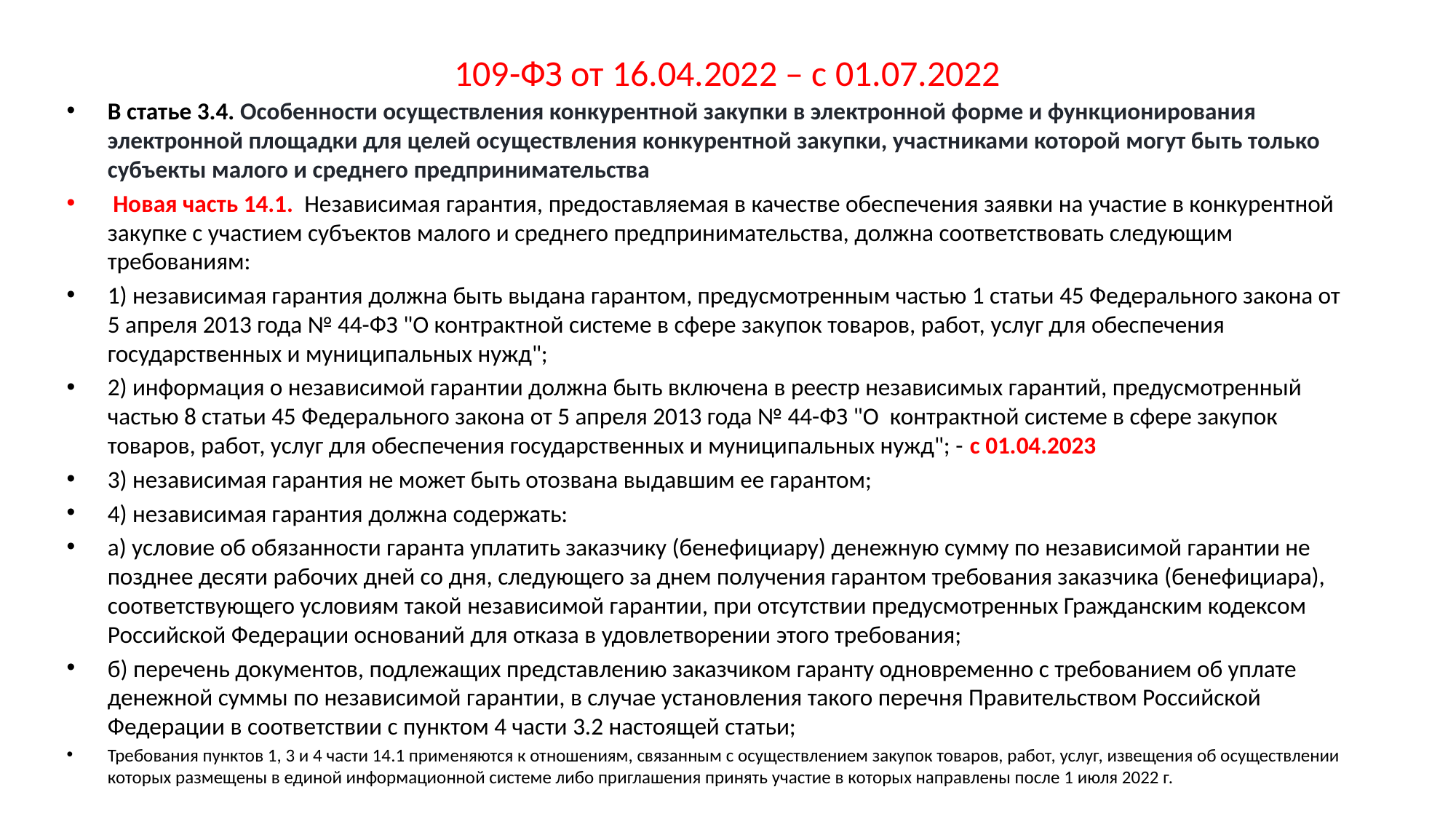

# 109-ФЗ от 16.04.2022 – с 01.07.2022
В статье 3.4. Особенности осуществления конкурентной закупки в электронной форме и функционирования электронной площадки для целей осуществления конкурентной закупки, участниками которой могут быть только субъекты малого и среднего предпринимательства
 Новая часть 14.1.  Независимая гарантия, предоставляемая в качестве обеспечения заявки на участие в конкурентной закупке с участием субъектов малого и среднего предпринимательства, должна соответствовать следующим требованиям:
1) независимая гарантия должна быть выдана гарантом, предусмотренным частью 1 статьи 45 Федерального закона от 5 апреля 2013 года № 44-ФЗ "О контрактной системе в сфере закупок товаров, работ, услуг для обеспечения государственных и муниципальных нужд";
2) информация о независимой гарантии должна быть включена в реестр независимых гарантий, предусмотренный частью 8 статьи 45 Федерального закона от 5 апреля 2013 года № 44-ФЗ "О  контрактной системе в сфере закупок товаров, работ, услуг для обеспечения государственных и муниципальных нужд"; - с 01.04.2023
3) независимая гарантия не может быть отозвана выдавшим ее гарантом;
4) независимая гарантия должна содержать:
а) условие об обязанности гаранта уплатить заказчику (бенефициару) денежную сумму по независимой гарантии не позднее десяти рабочих дней со дня, следующего за днем получения гарантом требования заказчика (бенефициара), соответствующего условиям такой независимой гарантии, при отсутствии предусмотренных Гражданским кодексом Российской Федерации оснований для отказа в удовлетворении этого требования;
б) перечень документов, подлежащих представлению заказчиком гаранту одновременно с требованием об уплате денежной суммы по независимой гарантии, в случае установления такого перечня Правительством Российской Федерации в соответствии с пунктом 4 части 3.2 настоящей статьи;
Требования пунктов 1, 3 и 4 части 14.1 применяются к отношениям, связанным с осуществлением закупок товаров, работ, услуг, извещения об осуществлении которых размещены в единой информационной системе либо приглашения принять участие в которых направлены после 1 июля 2022 г.